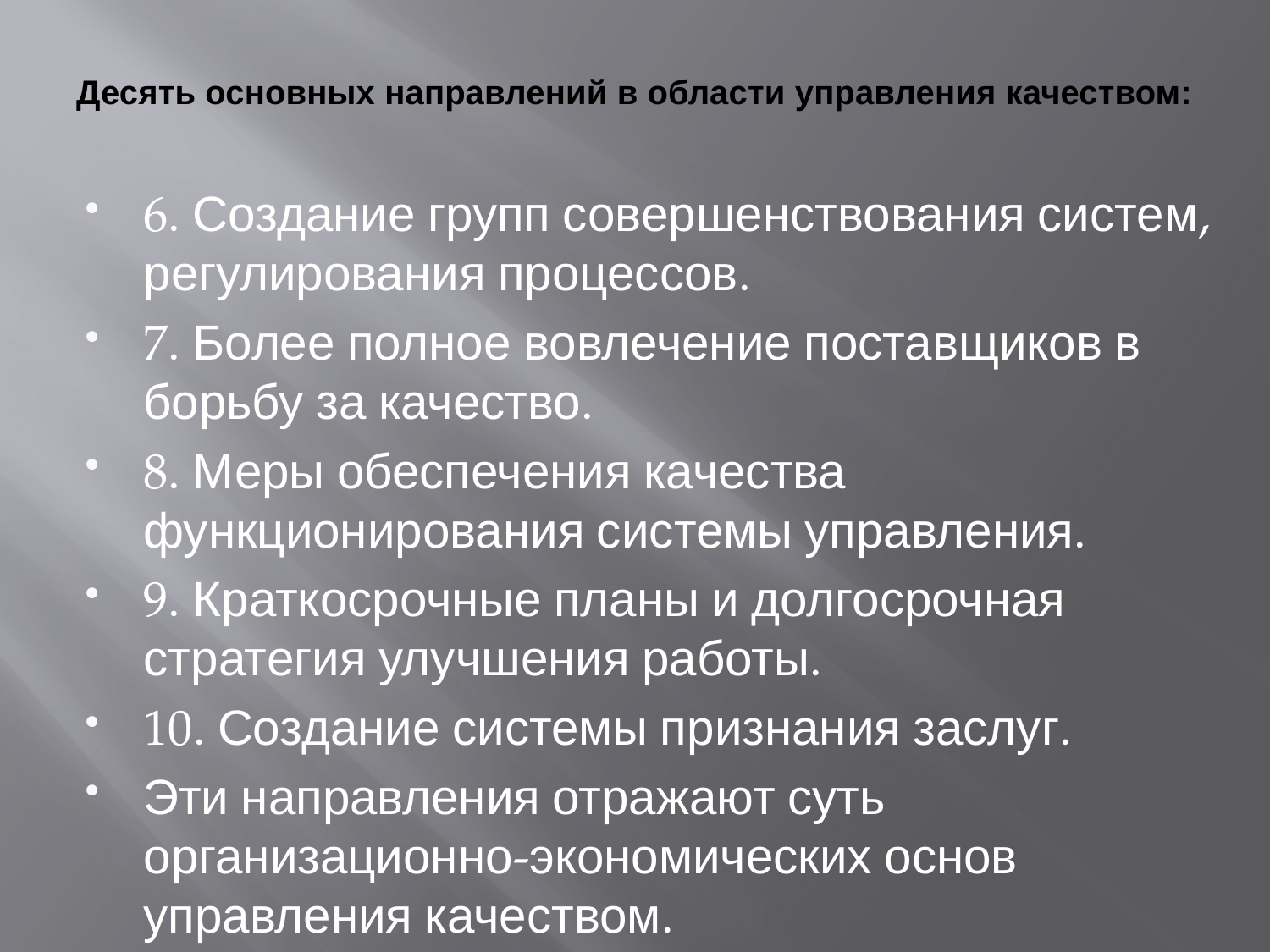

# Десять основных направлений в области управления качеством:
6. Создание групп совершенствования систем, регулирования процессов.
7. Более полное вовлечение поставщиков в борьбу за качество.
8. Меры обеспечения качества функционирования системы управления.
9. Краткосрочные планы и долгосрочная стратегия улучшения работы.
10. Создание системы признания заслуг.
Эти направления отражают суть организационно-экономических основ управления качеством.